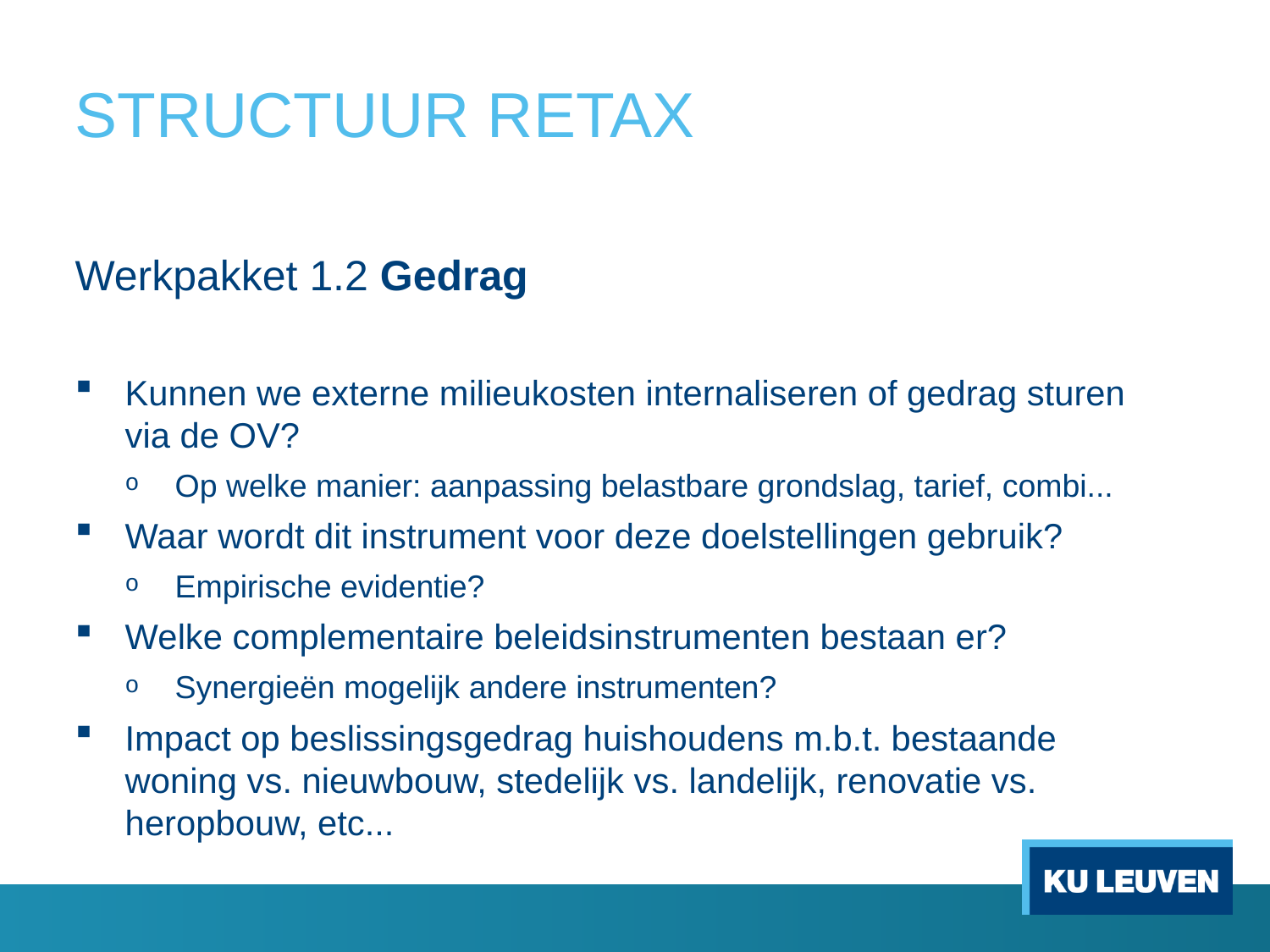

# STRUCTUUR RETAX

Werkpakket 1.2 Gedrag

Kunnen we externe milieukosten internaliseren of gedrag sturen via de OV?
Op welke manier: aanpassing belastbare grondslag, tarief, combi...
Waar wordt dit instrument voor deze doelstellingen gebruik?
Empirische evidentie?
Welke complementaire beleidsinstrumenten bestaan er?
Synergieën mogelijk andere instrumenten?
Impact op beslissingsgedrag huishoudens m.b.t. bestaande woning vs. nieuwbouw, stedelijk vs. landelijk, renovatie vs. heropbouw, etc...